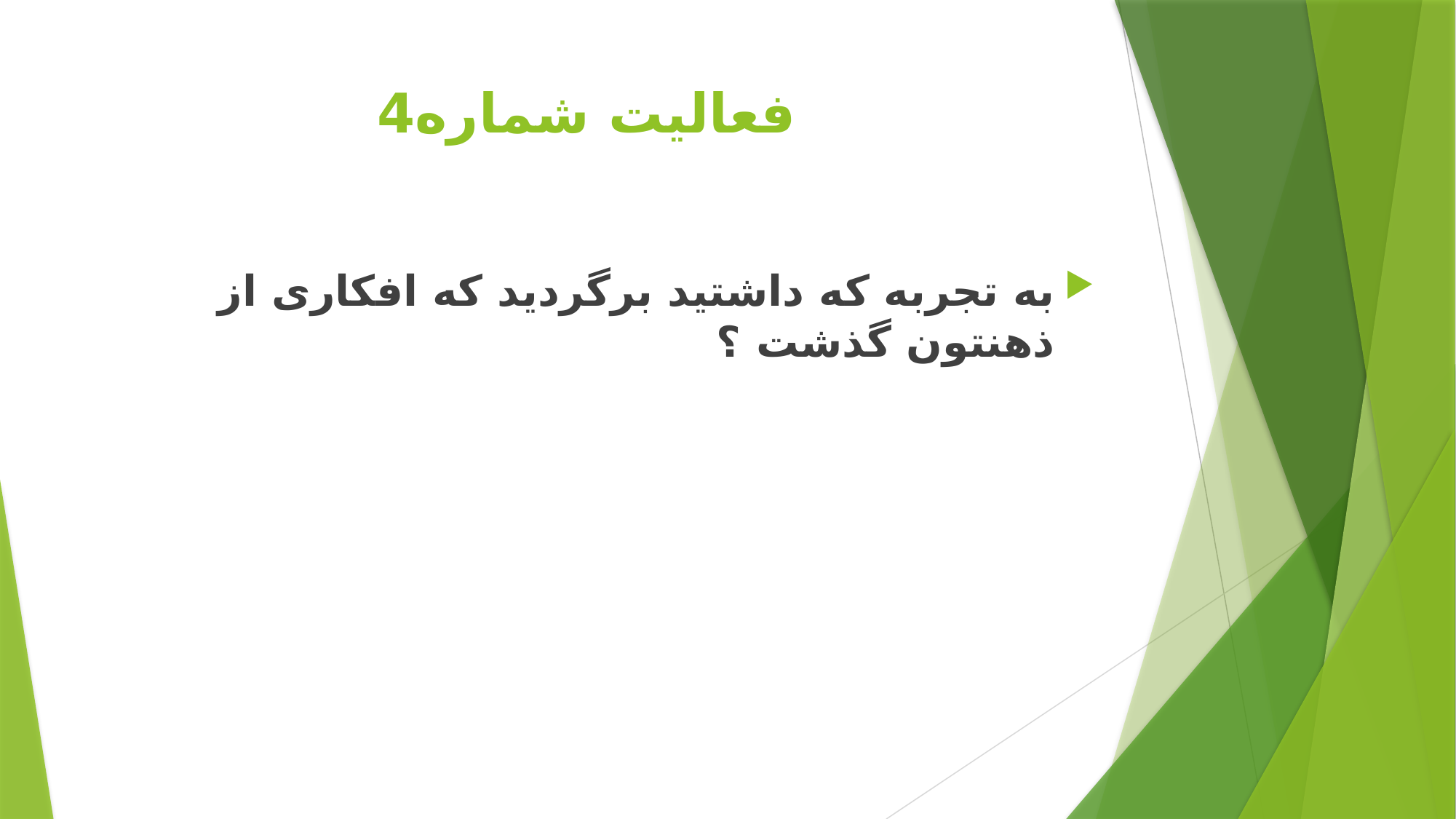

# فعالیت شماره4
به تجربه که داشتید برگردید که افکاری از ذهنتون گذشت ؟